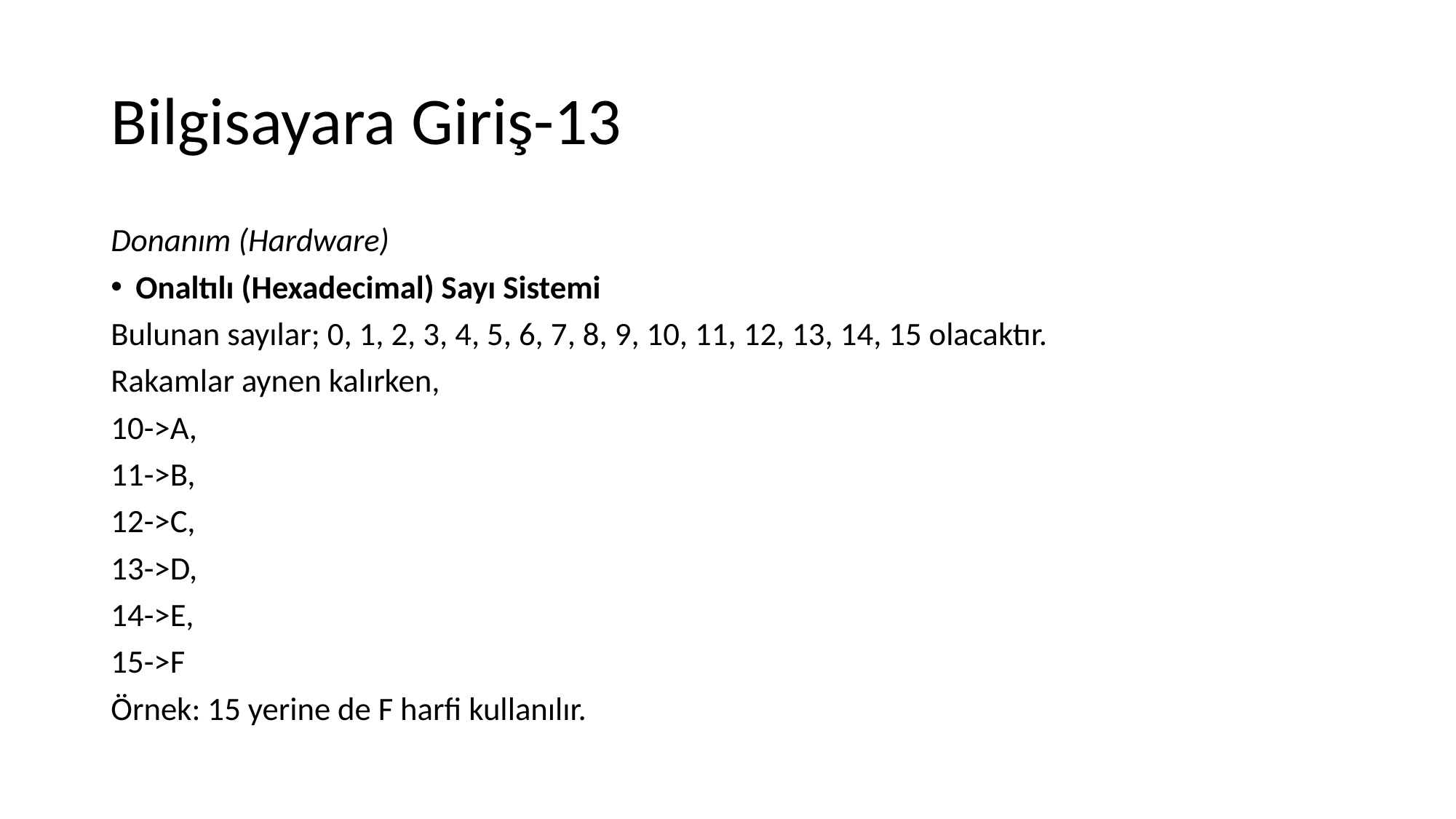

# Bilgisayara Giriş-13
Donanım (Hardware)
Onaltılı (Hexadecimal) Sayı Sistemi
Bulunan sayılar; 0, 1, 2, 3, 4, 5, 6, 7, 8, 9, 10, 11, 12, 13, 14, 15 olacaktır.
Rakamlar aynen kalırken,
10->A,
11->B,
12->C,
13->D,
14->E,
15->F
Örnek: 15 yerine de F harfi kullanılır.